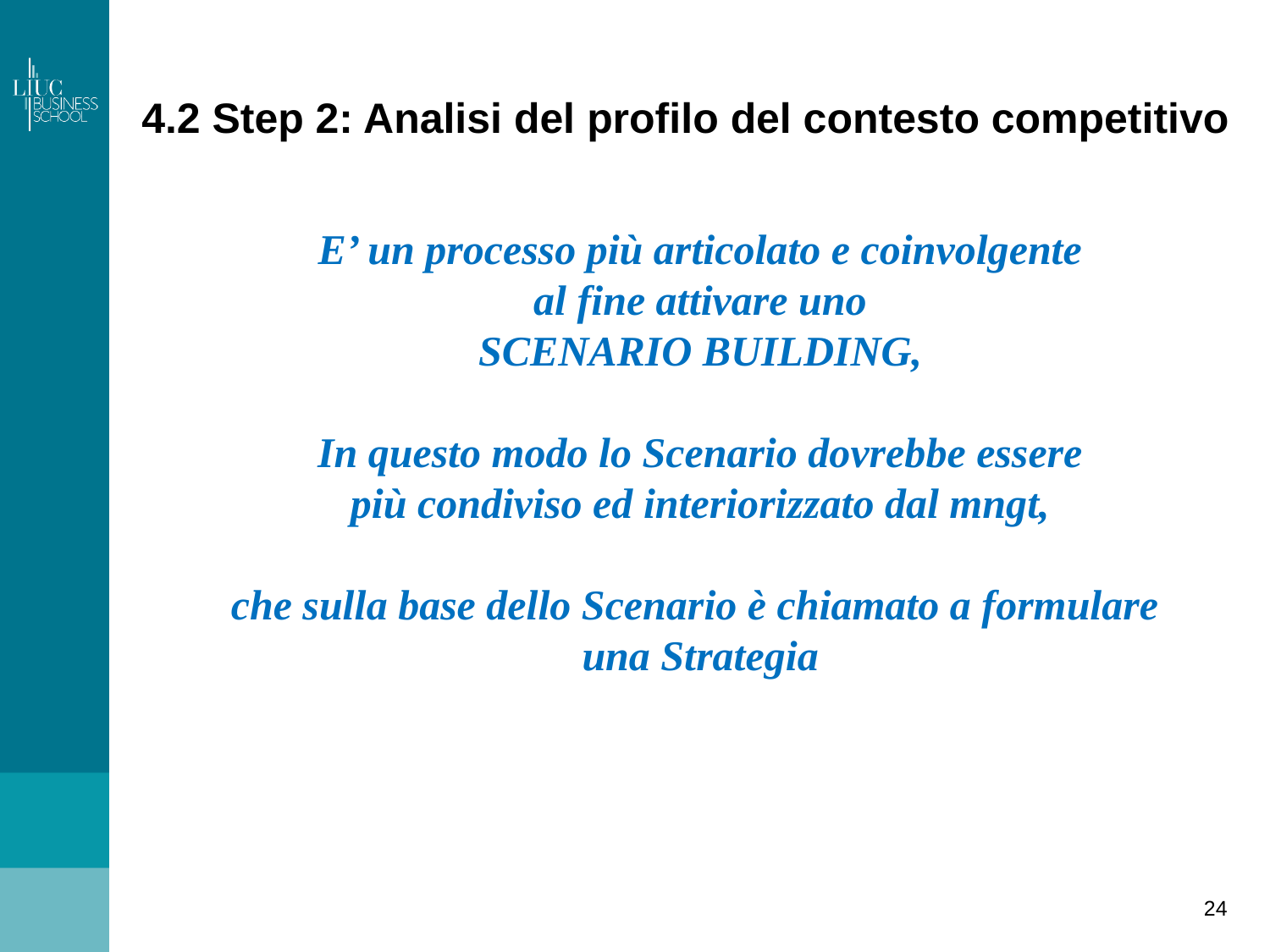

# 4.2 Step 2: Analisi del profilo del contesto competitivo
E’ un processo più articolato e coinvolgente
al fine attivare uno
SCENARIO BUILDING,

In questo modo lo Scenario dovrebbe essere
 più condiviso ed interiorizzato dal mngt,

che sulla base dello Scenario è chiamato a formulare
una Strategia

24